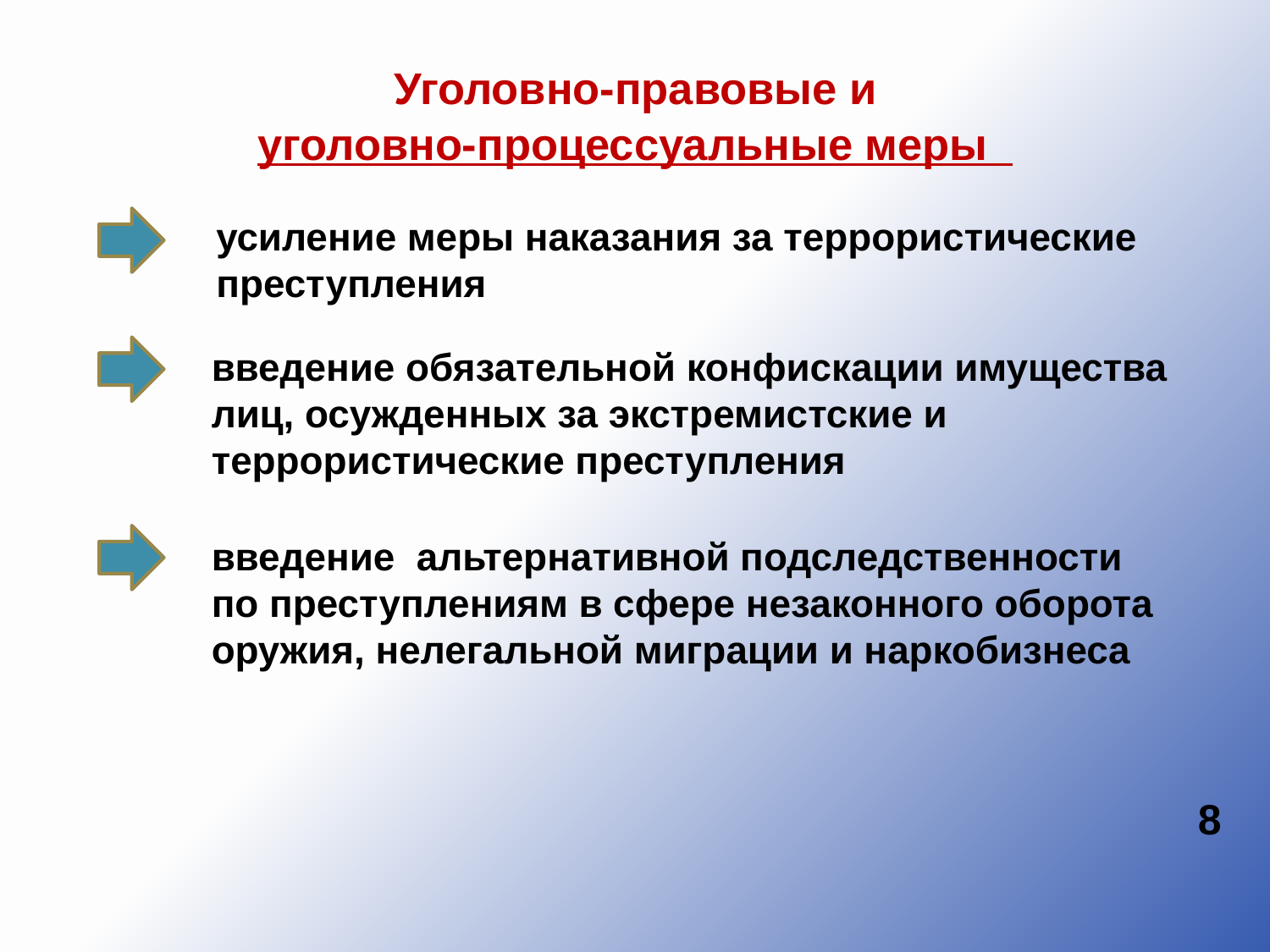

# Уголовно-правовые и уголовно-процессуальные меры
     усиление меры наказания за террористические
     преступления

     введение обязательной конфискации имущества
     лиц, осужденных за экстремистские и
     террористические преступления

     введение  альтернативной подследственности
     по преступлениям в сфере незаконного оборота
     оружия, нелегальной миграции и наркобизнеса

8